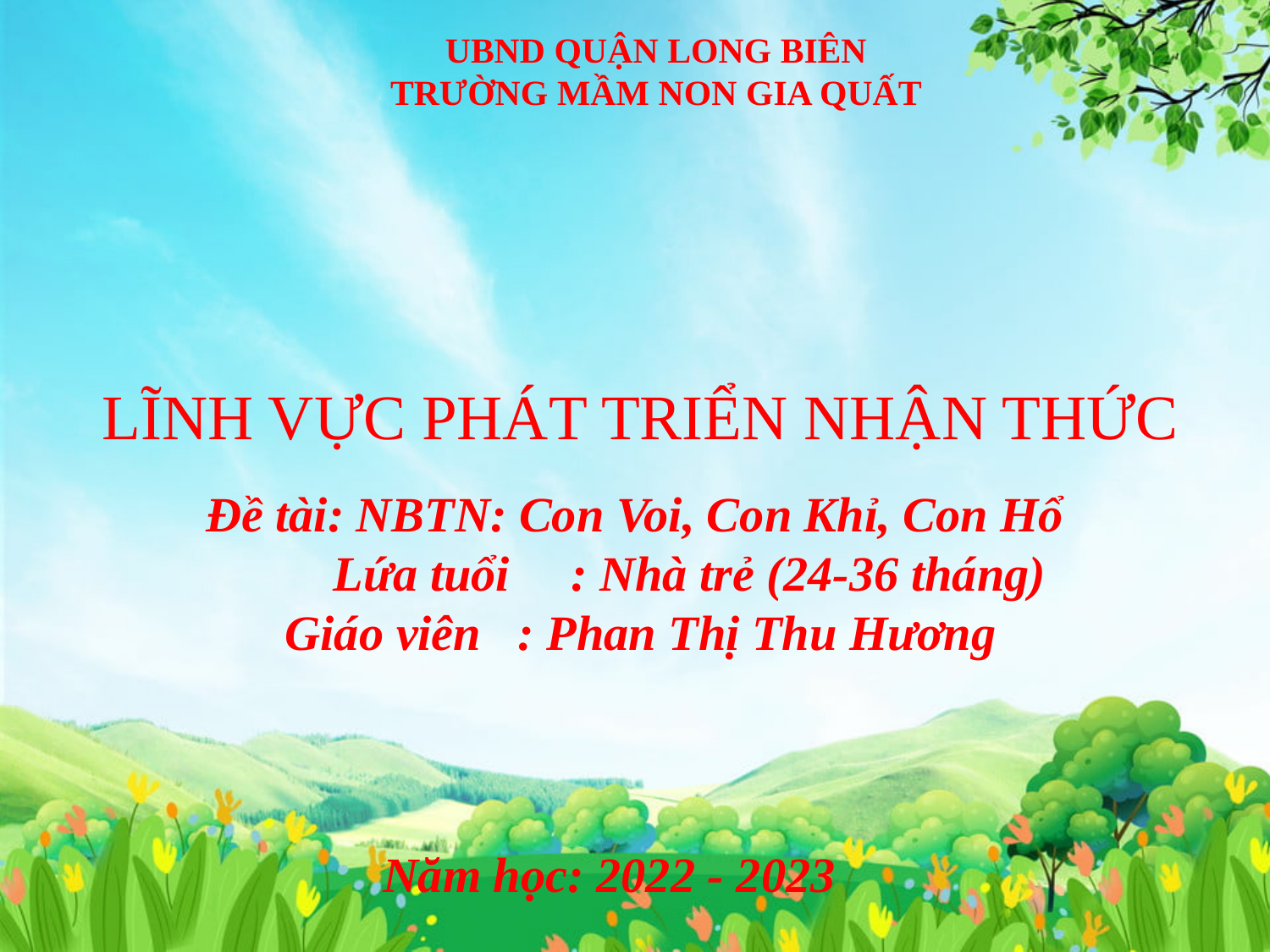

# UBND QUẬN LONG BIÊN TRƯỜNG MẦM NON GIA QUẤT
LĨNH VỰC PHÁT TRIỂN NHẬN THỨC
Đề tài: NBTN: Con Voi, Con Khỉ, Con Hổ
         Lứa tuổi     : Nhà trẻ (24-36 tháng)
 Giáo viên   : Phan Thị Thu Hương
Năm học: 2022 - 2023